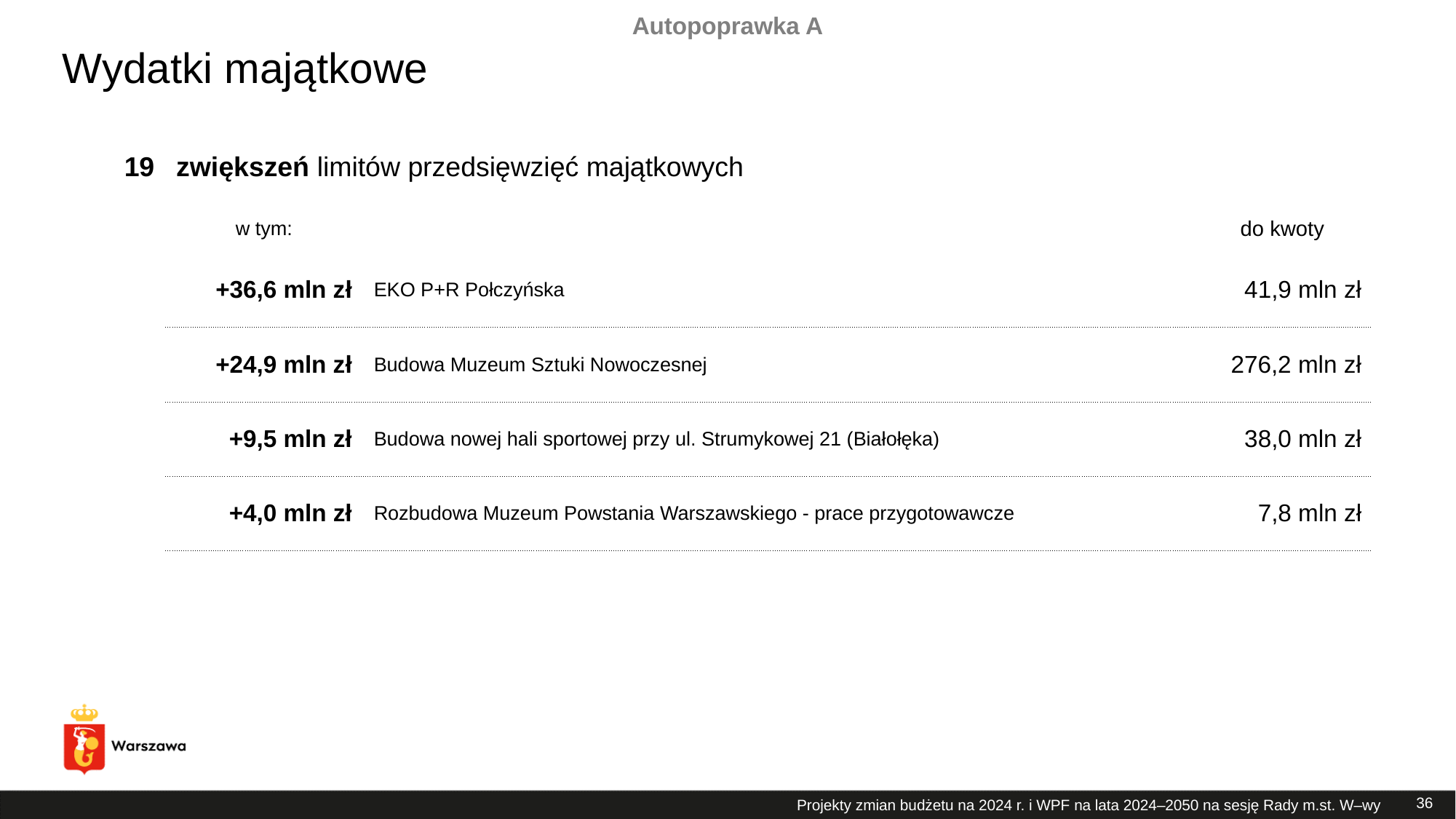

Autopoprawka A
Wydatki majątkowe
| 19 | zwiększeń limitów przedsięwzięć majątkowych |  |  |
| --- | --- | --- | --- |
|  | w tym: |  | do kwoty |
|  | +36,6 mln zł | EKO P+R Połczyńska | 41,9 mln zł |
|  | +24,9 mln zł | Budowa Muzeum Sztuki Nowoczesnej | 276,2 mln zł |
|  | +9,5 mln zł | Budowa nowej hali sportowej przy ul. Strumykowej 21 (Białołęka) | 38,0 mln zł |
|  | +4,0 mln zł | Rozbudowa Muzeum Powstania Warszawskiego - prace przygotowawcze | 7,8 mln zł |
36
Projekty zmian budżetu na 2024 r. i WPF na lata 2024–2050 na sesję Rady m.st. W–wy